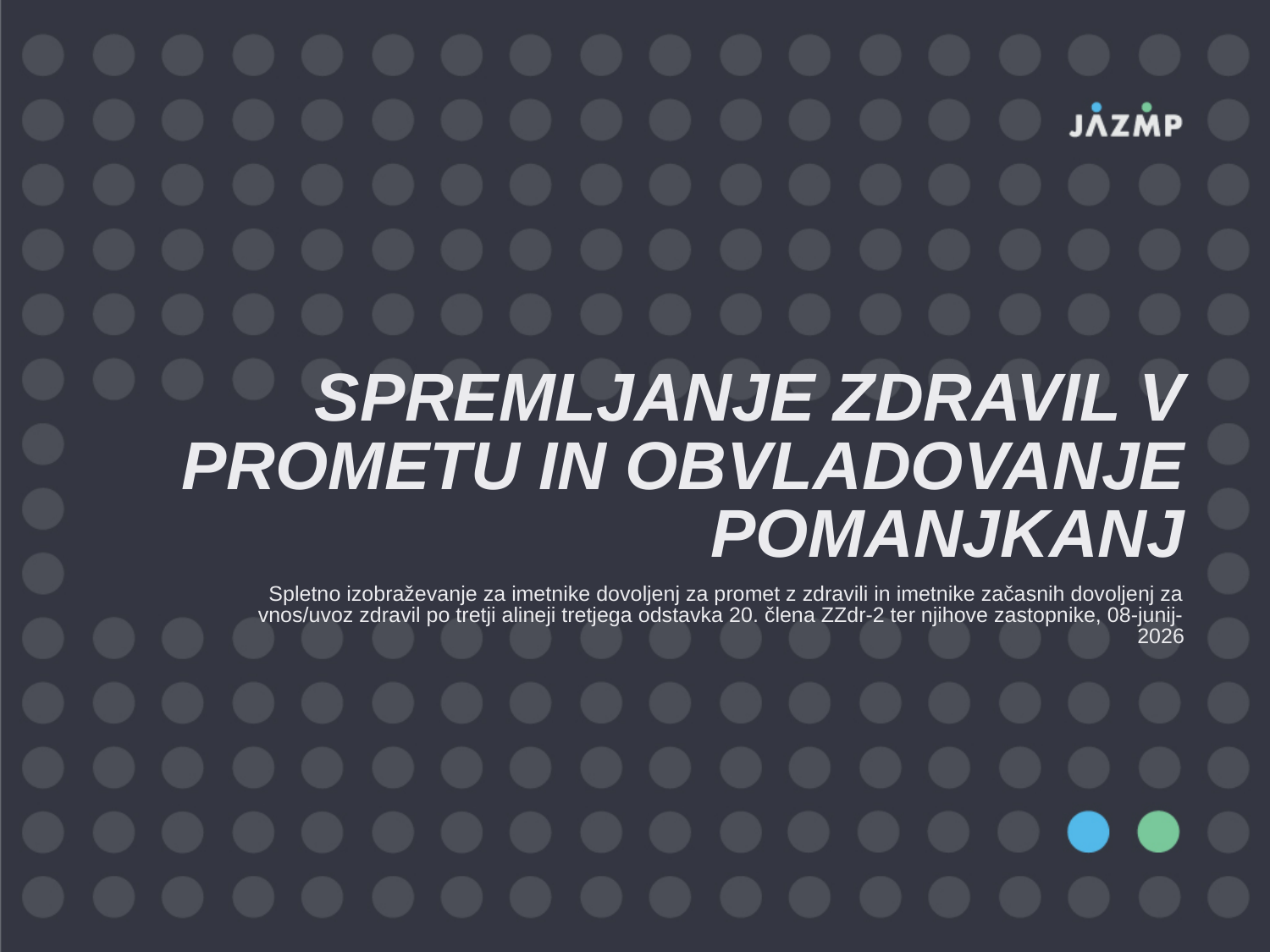

# SPREMLJANJE ZDRAVIL V PROMETU IN OBVLADOVANJE POMANJKANJ
Spletno izobraževanje za imetnike dovoljenj za promet z zdravili in imetnike začasnih dovoljenj za vnos/uvoz zdravil po tretji alineji tretjega odstavka 20. člena ZZdr-2 ter njihove zastopnike, 08-junij-2026